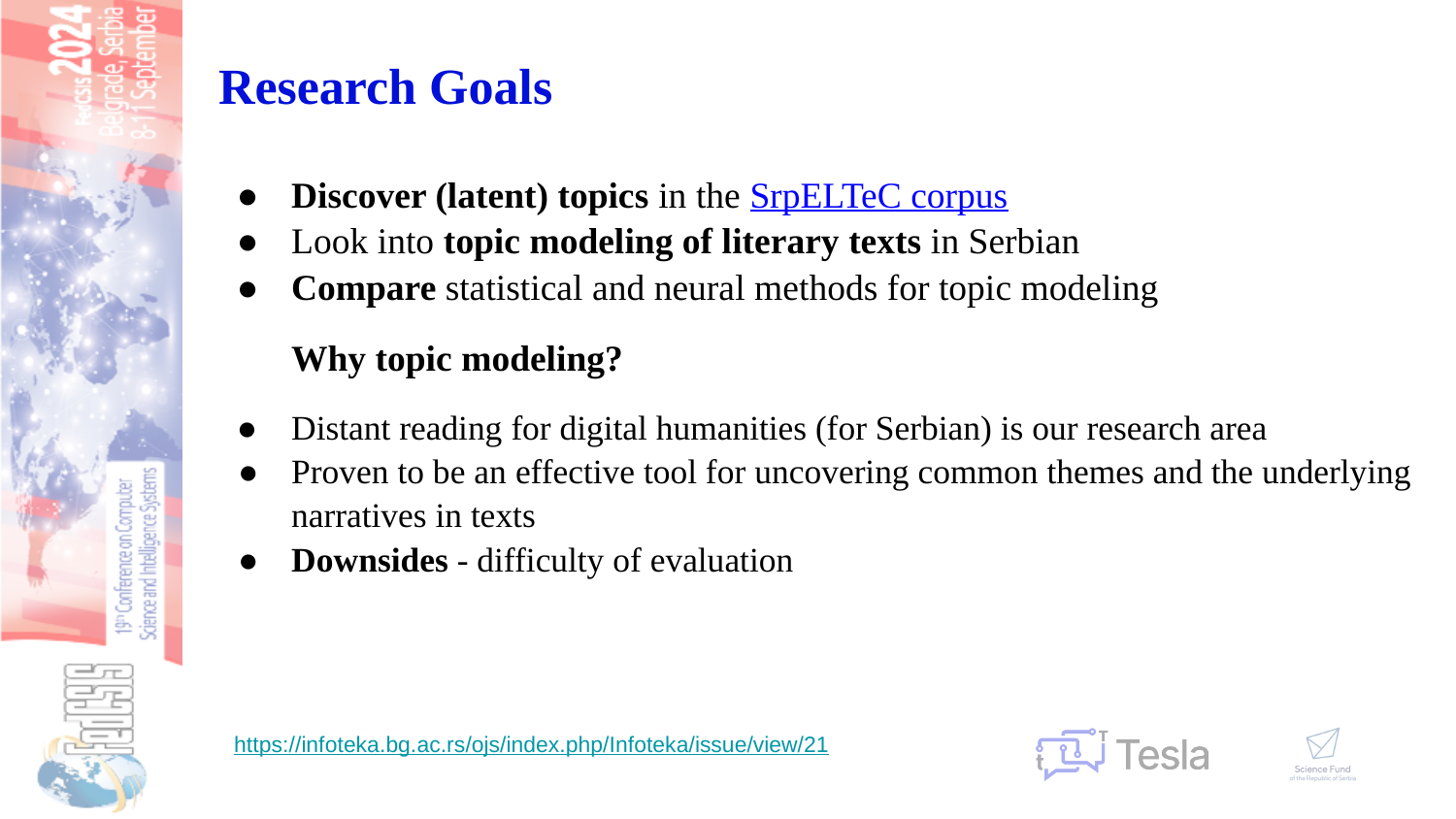

# Research Goals
Discover (latent) topics in the SrpELTeC corpus
Look into topic modeling of literary texts in Serbian
Compare statistical and neural methods for topic modeling
Why topic modeling?
Distant reading for digital humanities (for Serbian) is our research area
Proven to be an effective tool for uncovering common themes and the underlying narratives in texts
Downsides - difficulty of evaluation
https://infoteka.bg.ac.rs/ojs/index.php/Infoteka/issue/view/21